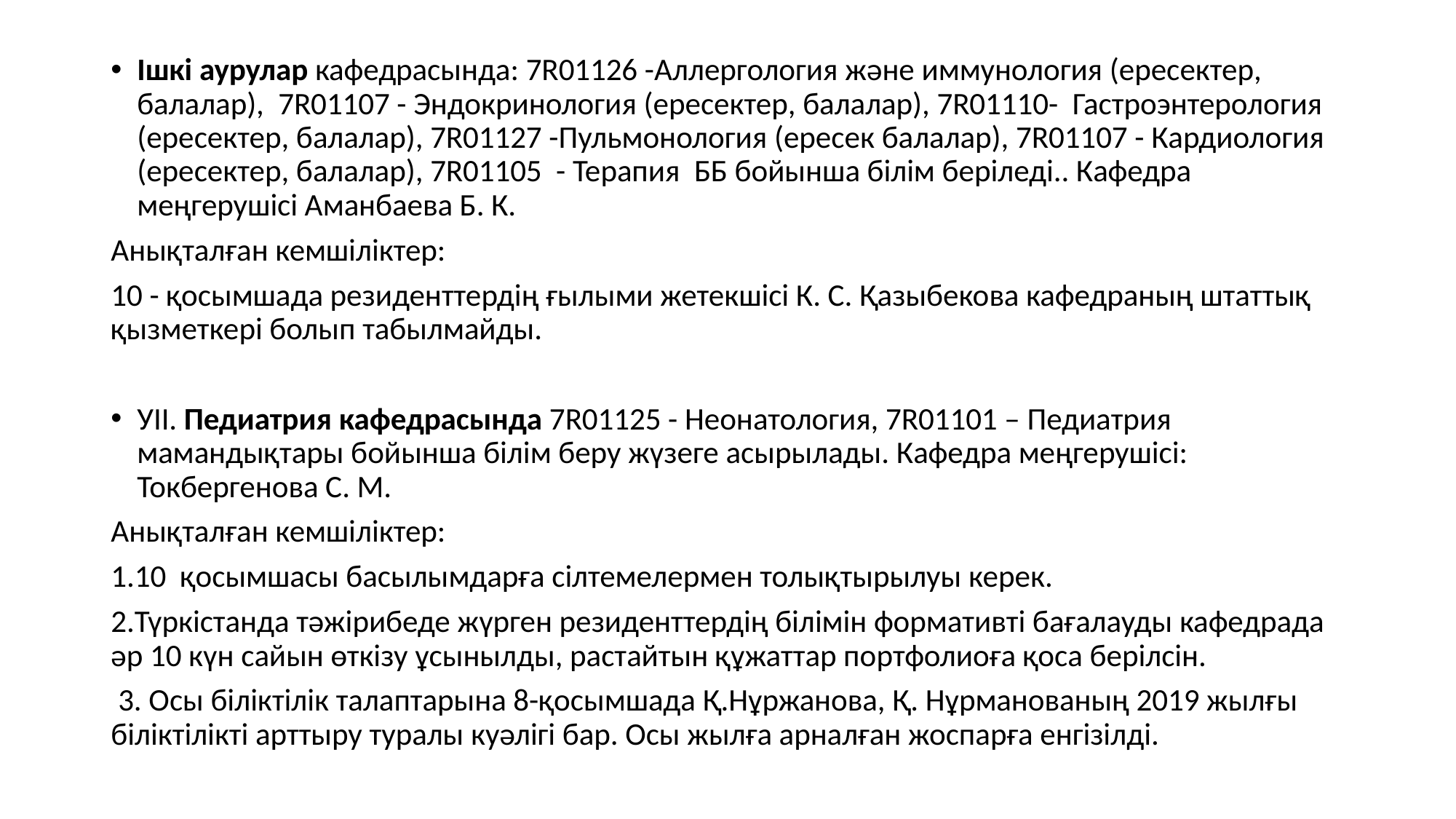

Ішкі аурулар кафедрасында: 7R01126 -Аллергология және иммунология (ересектер, балалар),  7R01107 - Эндокринология (ересектер, балалар), 7R01110-  Гастроэнтерология (ересектер, балалар), 7R01127 -Пульмонология (ересек балалар), 7R01107 - Кардиология (ересектер, балалар), 7R01105  - Терапия  ББ бойынша білім беріледі.. Кафедра меңгерушісі Аманбаева Б. К.
Анықталған кемшіліктер:
10 - қосымшада резиденттердің ғылыми жетекшісі К. С. Қазыбекова кафедраның штаттық қызметкері болып табылмайды.

УІІ. Педиатрия кафедрасында 7R01125 - Неонатология, 7R01101 – Педиатрия мамандықтары бойынша білім беру жүзеге асырылады. Кафедра меңгерушісі: Токбергенова С. М.
Анықталған кемшіліктер:
1.10  қосымшасы басылымдарға сілтемелермен толықтырылуы керек.
2.Түркістанда тәжірибеде жүрген резиденттердің білімін формативті бағалауды кафедрада әр 10 күн сайын өткізу ұсынылды, растайтын құжаттар портфолиоға қоса берілсін.
 3. Осы біліктілік талаптарына 8-қосымшада Қ.Нұржанова, Қ. Нұрманованың 2019 жылғы біліктілікті арттыру туралы куәлігі бар. Осы жылға арналған жоспарға енгізілді.